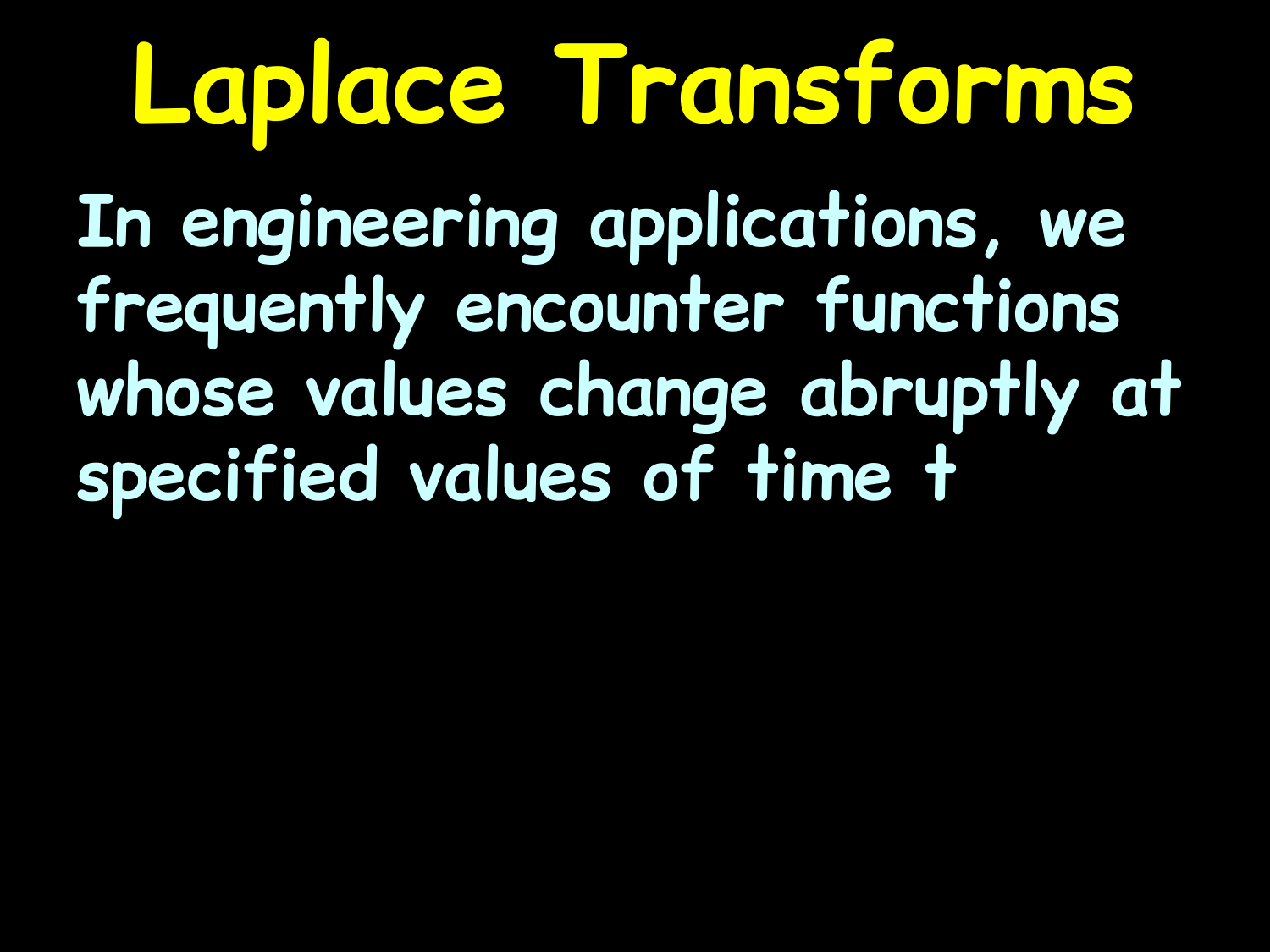

# Laplace Transforms
In engineering applications, we frequently encounter functions whose values change abruptly at specified values of time t